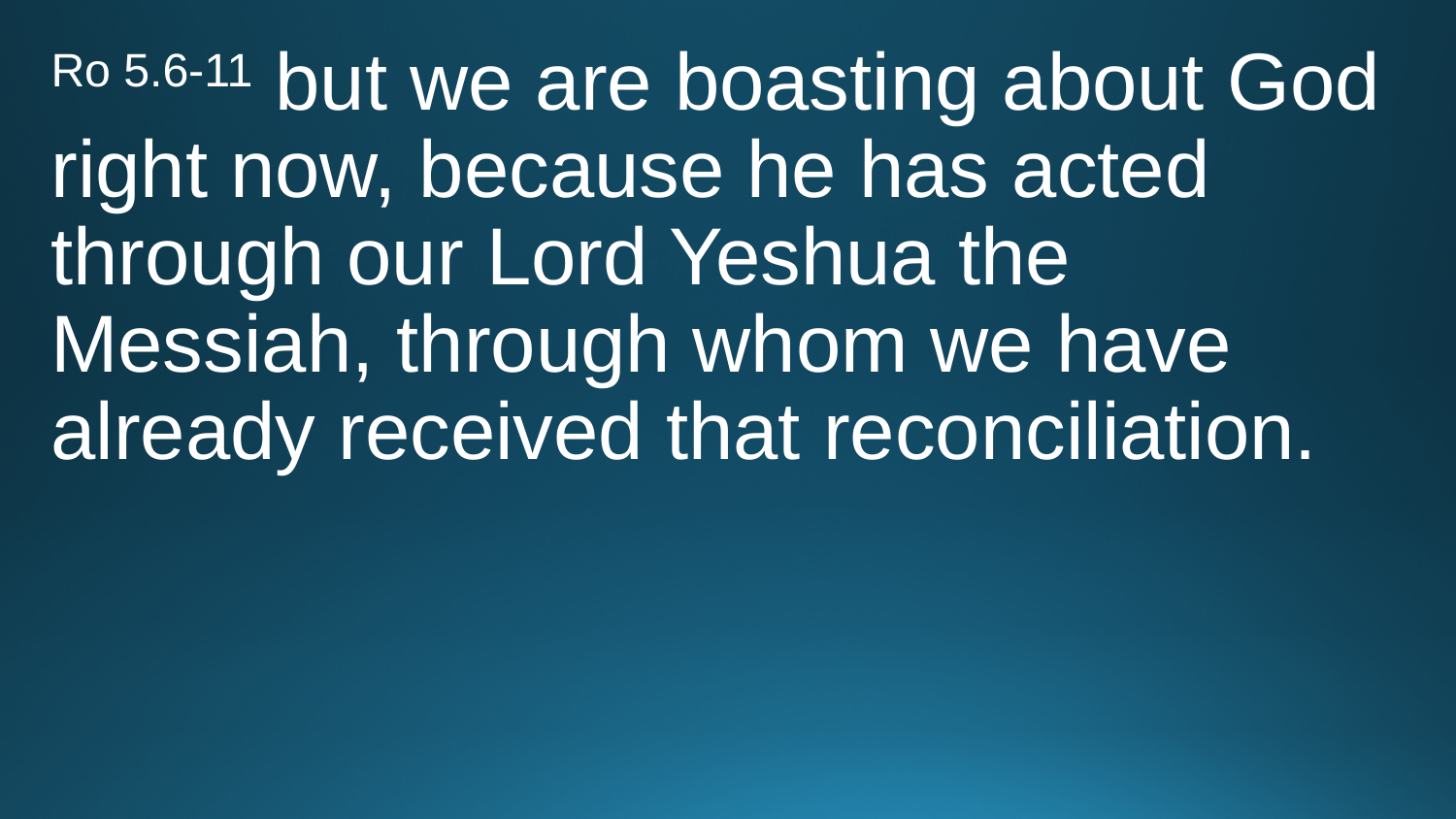

Ro 5.6-11 but we are boasting about God right now, because he has acted through our Lord Yeshua the Messiah, through whom we have already received that reconciliation.